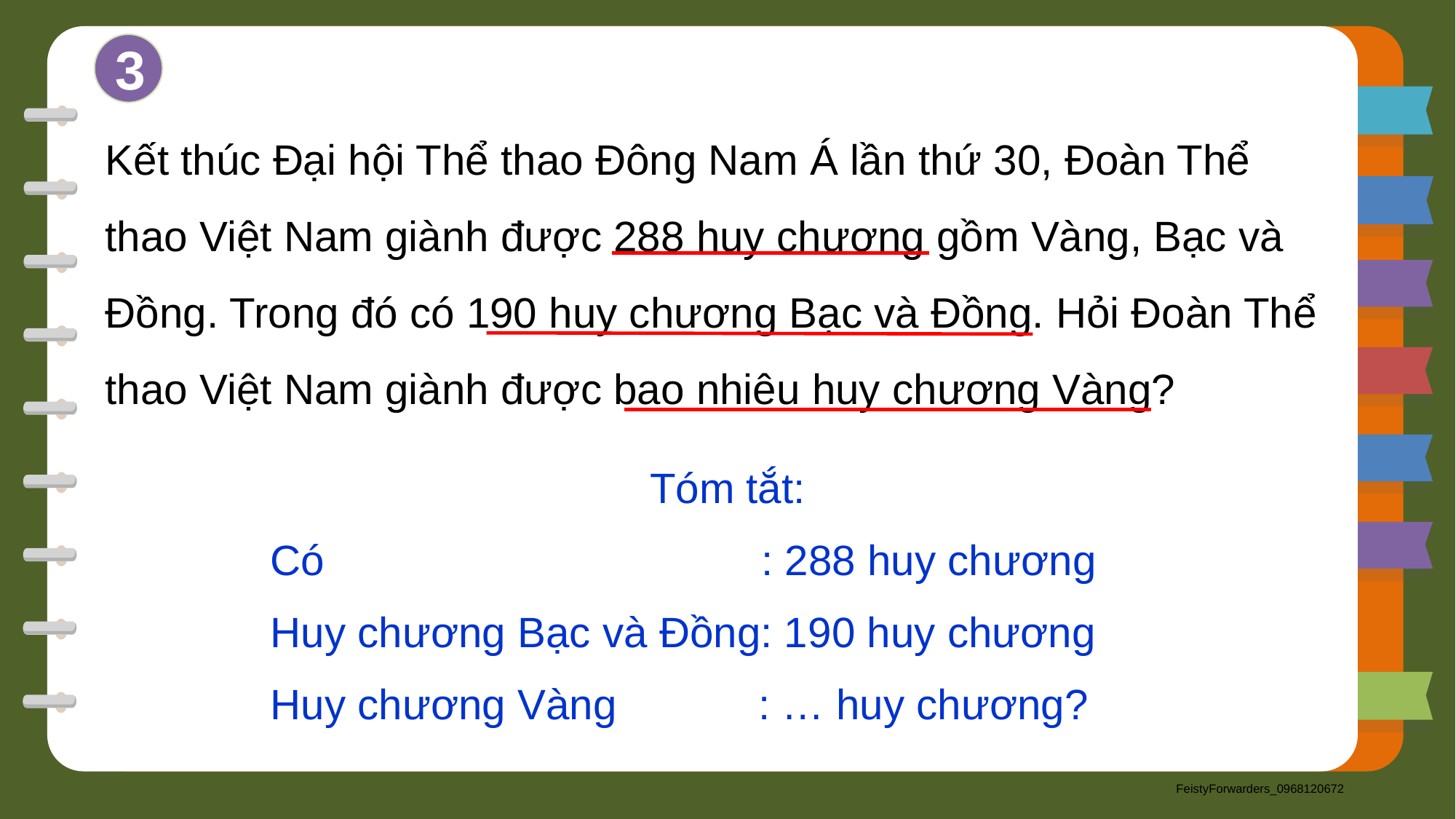

3
Kết thúc Đại hội Thể thao Đông Nam Á lần thứ 30, Đoàn Thể thao Việt Nam giành được 288 huy chương gồm Vàng, Bạc và Đồng. Trong đó có 190 huy chương Bạc và Đồng. Hỏi Đoàn Thể thao Việt Nam giành được bao nhiêu huy chương Vàng?
Tóm tắt:
Có                                     : 288 huy chương
Huy chương Bạc và Đồng: 190 huy chương
Huy chương Vàng            : … huy chương?